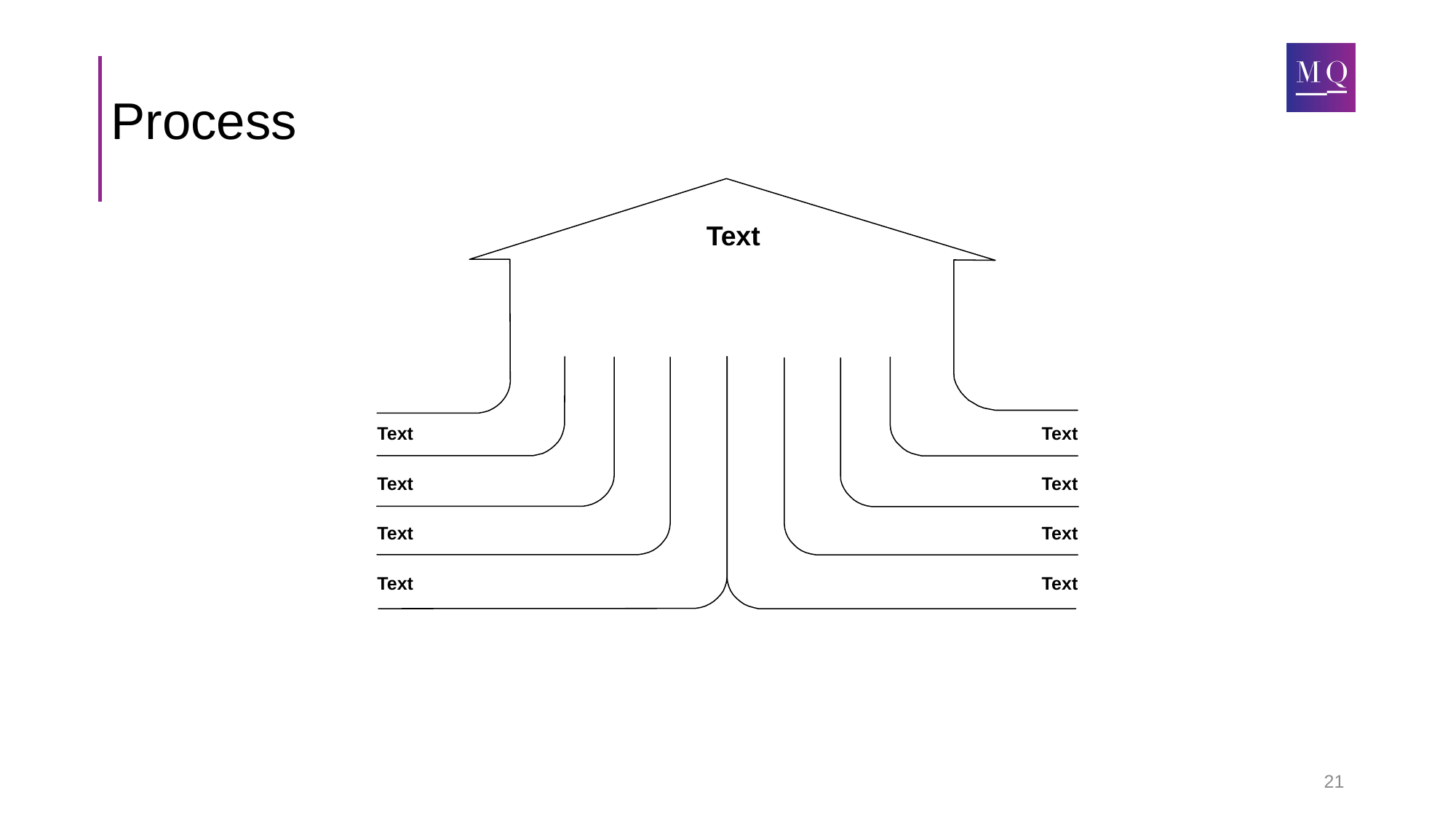

# Process

Text

Text
Text
Text
Text
Text
Text
Text
Text
21